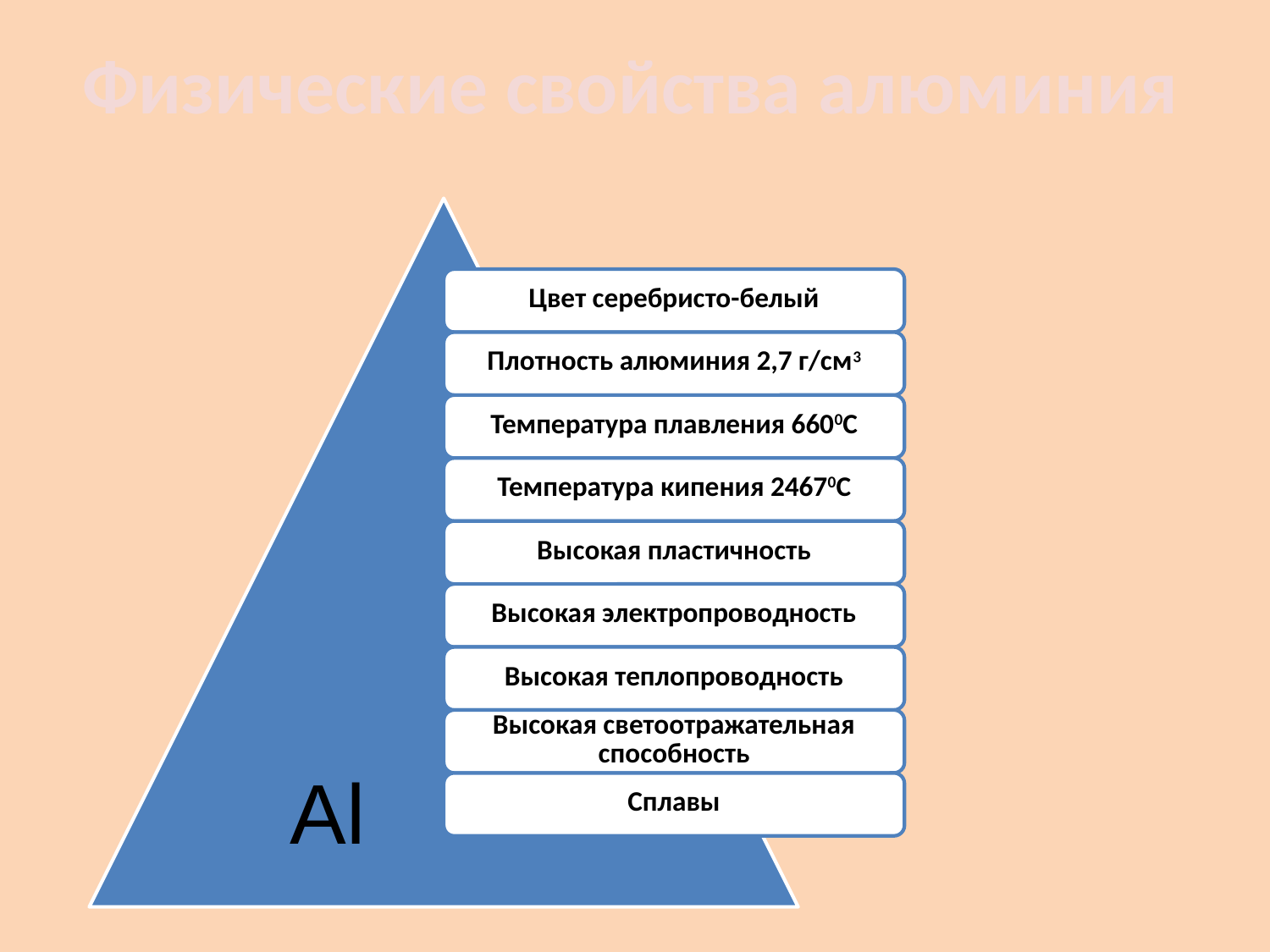

Физические свойства алюминия
Цвет серебристо-белый
Плотность алюминия 2,7 г/см3
Температура плавления 6600С
Температура кипения 24670С
Высокая пластичность
Высокая электропроводность
Высокая теплопроводность
Высокая светоотражательная способность
Сплавы
Al